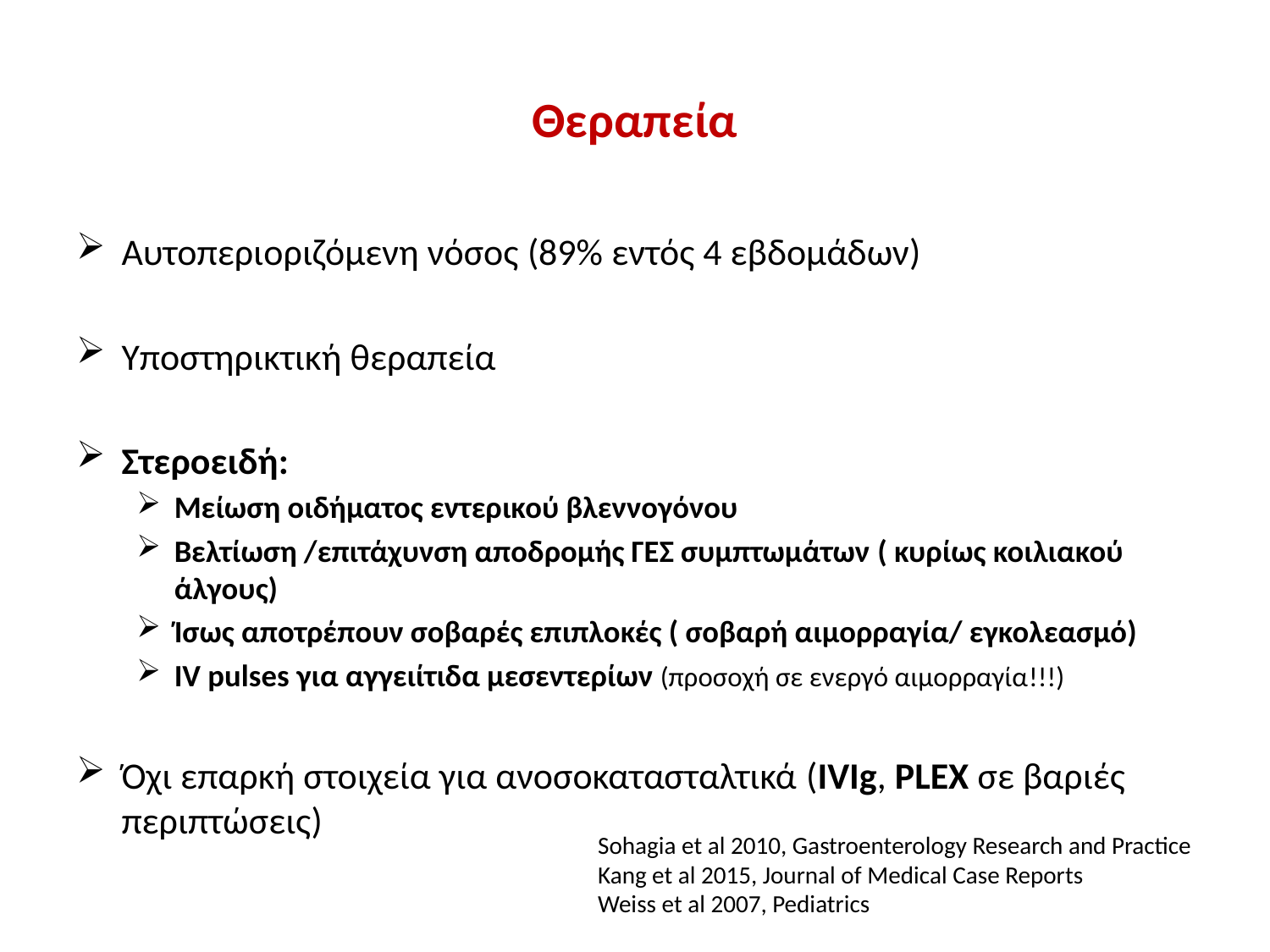

# Θεραπεία
Αυτοπεριοριζόμενη νόσος (89% εντός 4 εβδομάδων)

Υποστηρικτική θεραπεία

Στεροειδή:
Μείωση οιδήματος εντερικού βλεννογόνου
Βελτίωση /επιτάχυνση αποδρομής ΓΕΣ συμπτωμάτων ( κυρίως κοιλιακού άλγους)
Ίσως αποτρέπουν σοβαρές επιπλοκές ( σοβαρή αιμορραγία/ εγκολεασμό)
IV pulses για αγγειίτιδα μεσεντερίων (προσοχή σε ενεργό αιμορραγία!!!)

Όχι επαρκή στοιχεία για ανοσοκατασταλτικά (IVIg, PLEX σε βαριές περιπτώσεις)

Sohagia et al 2010, Gastroenterology Research and Practice
Kang et al 2015, Journal of Medical Case Reports
Weiss et al 2007, Pediatrics